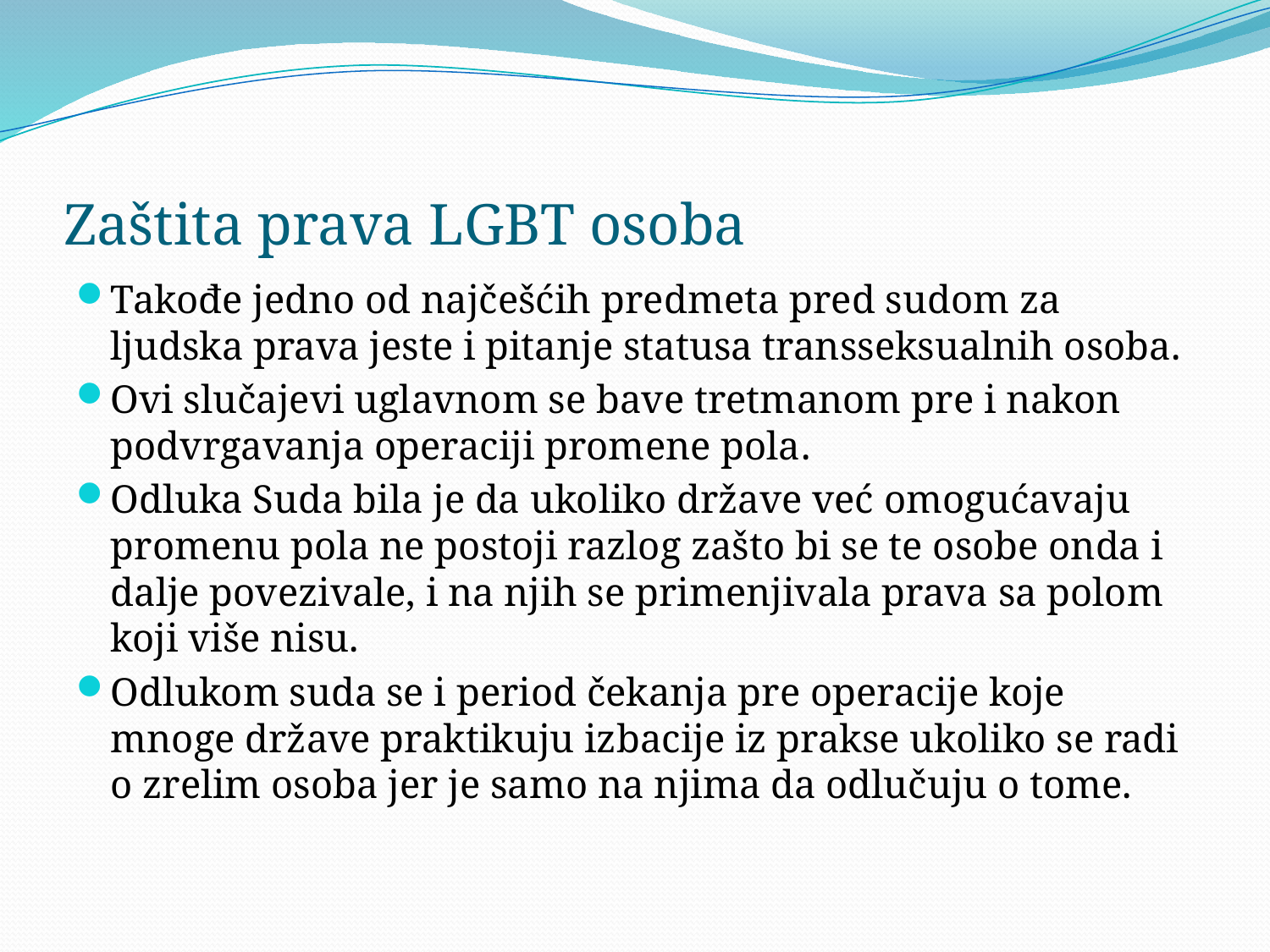

# Zaštita prava LGBT osoba
Takođe jedno od najčešćih predmeta pred sudom za ljudska prava jeste i pitanje statusa transseksualnih osoba.
Ovi slučajevi uglavnom se bave tretmanom pre i nakon podvrgavanja operaciji promene pola.
Odluka Suda bila je da ukoliko države već omogućavaju promenu pola ne postoji razlog zašto bi se te osobe onda i dalje povezivale, i na njih se primenjivala prava sa polom koji više nisu.
Odlukom suda se i period čekanja pre operacije koje mnoge države praktikuju izbacije iz prakse ukoliko se radi o zrelim osoba jer je samo na njima da odlučuju o tome.